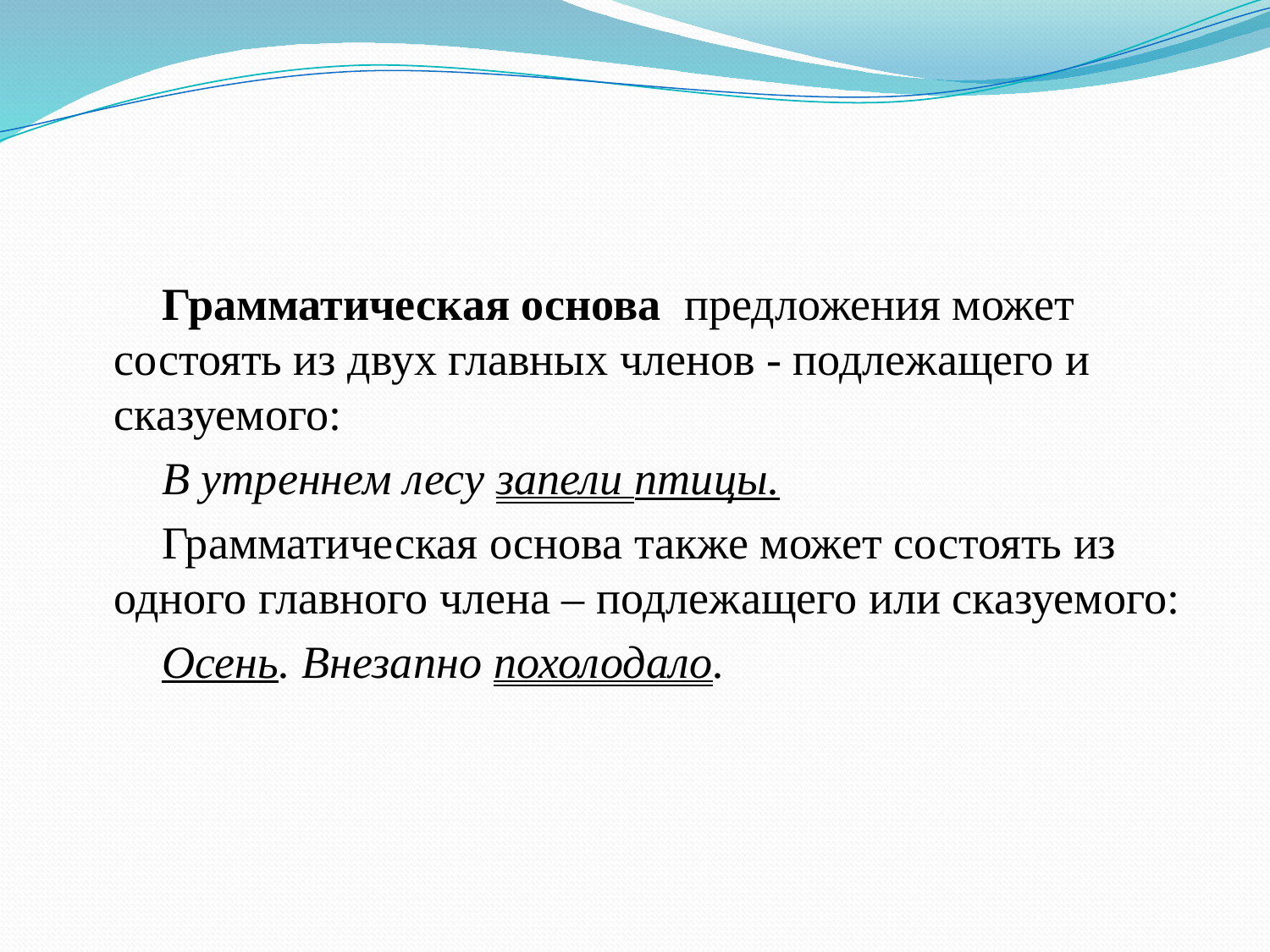

Грамматическая основа  предложения может состоять из двух главных членов - подлежащего и сказуемого:
В утреннем лесу запели птицы.
Грамматическая основа также может состоять из одного главного члена – подлежащего или сказуемого:
Осень. Внезапно похолодало.